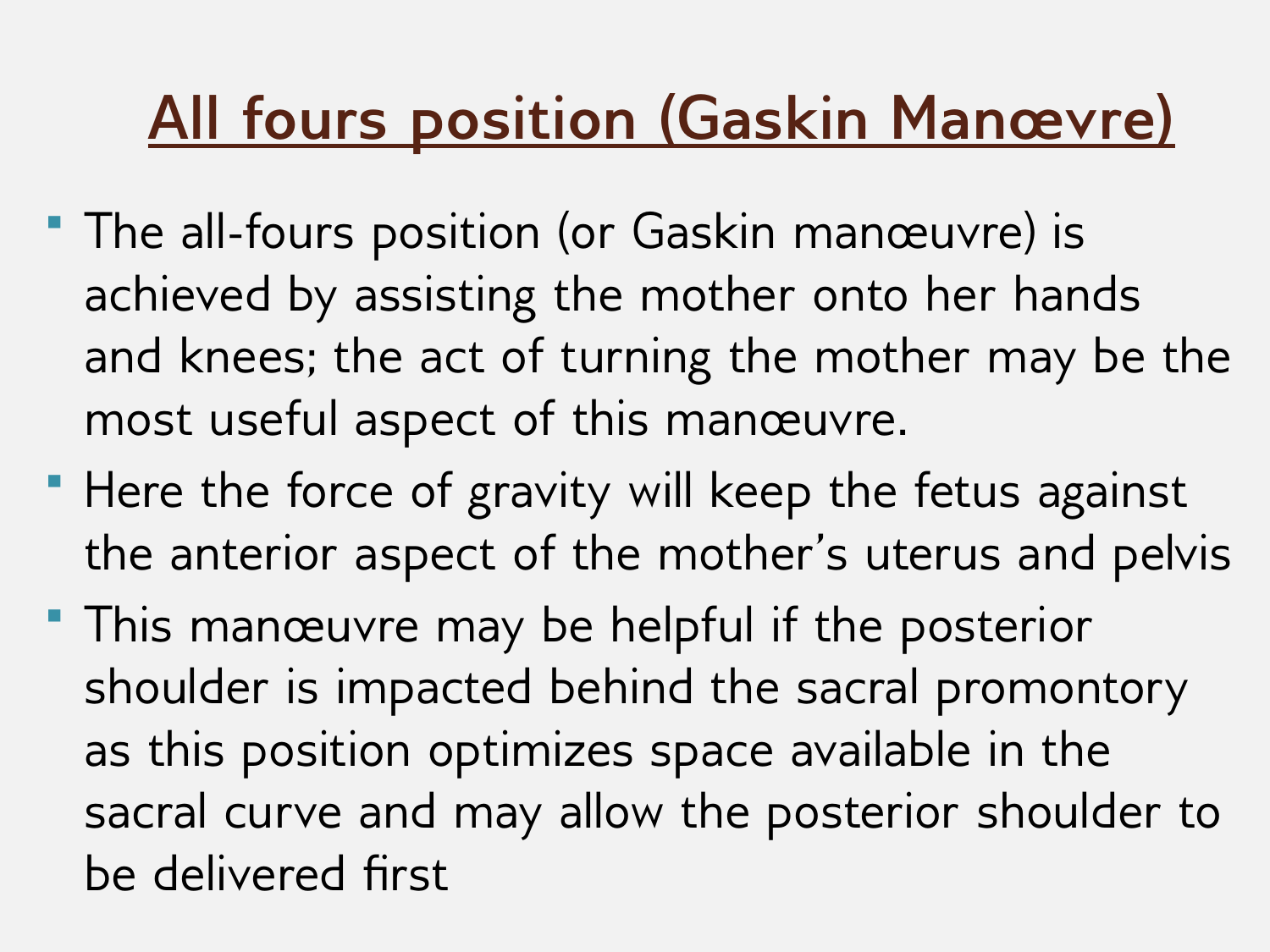

# All fours position (Gaskin Manoevre)
The all-fours position (or Gaskin manoeuvre) is achieved by assisting the mother onto her hands and knees; the act of turning the mother may be the most useful aspect of this manoeuvre.
Here the force of gravity will keep the fetus against the anterior aspect of the mother’s uterus and pelvis
This manoeuvre may be helpful if the posterior shoulder is impacted behind the sacral promontory as this position optimizes space available in the sacral curve and may allow the posterior shoulder to be delivered first